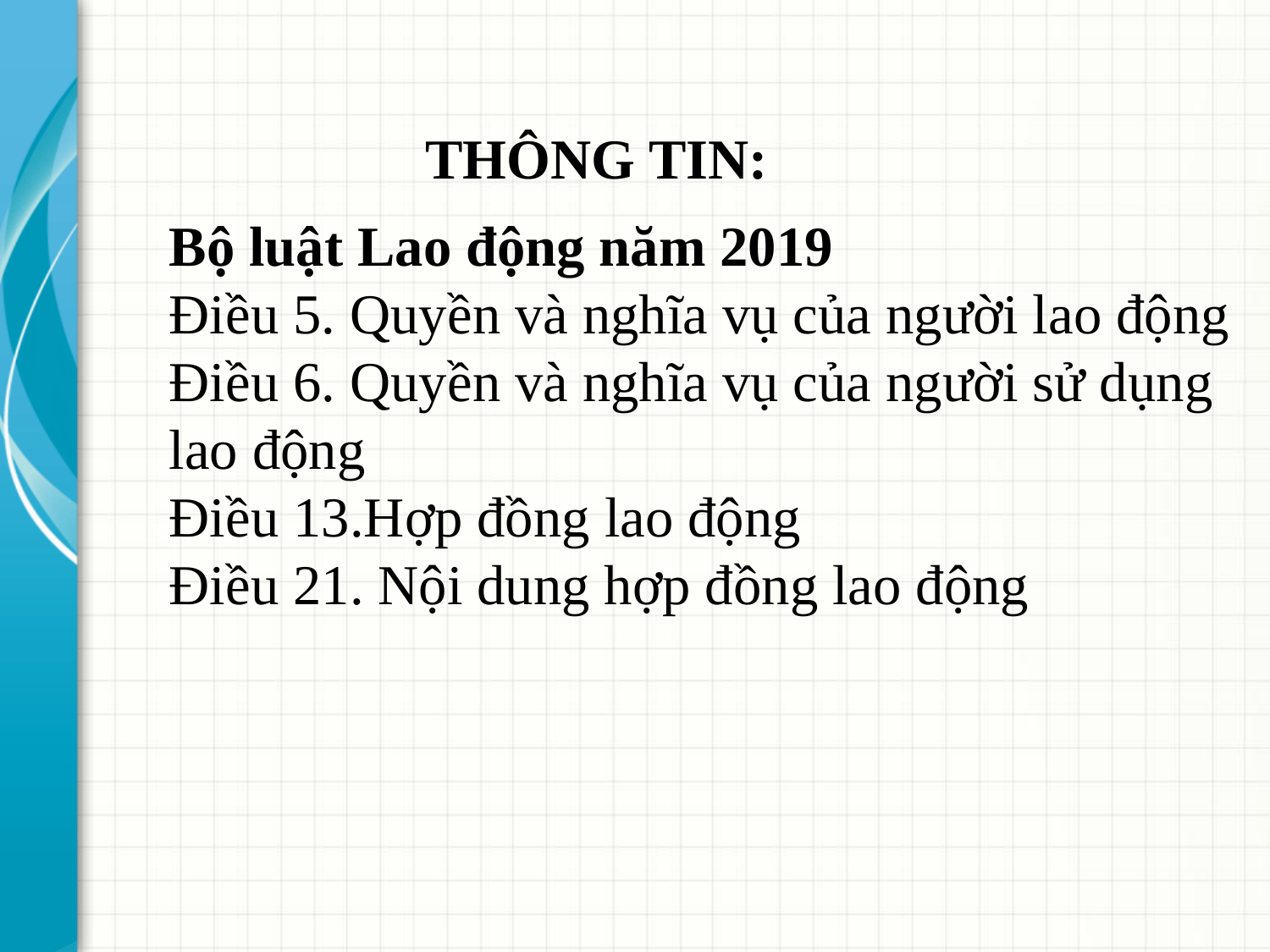

THÔNG TIN:
Bộ luật Lao động năm 2019
Điều 5. Quyền và nghĩa vụ của người lao động
Điều 6. Quyền và nghĩa vụ của người sử dụng lao động
Điều 13.Hợp đồng lao động
Điều 21. Nội dung hợp đồng lao động